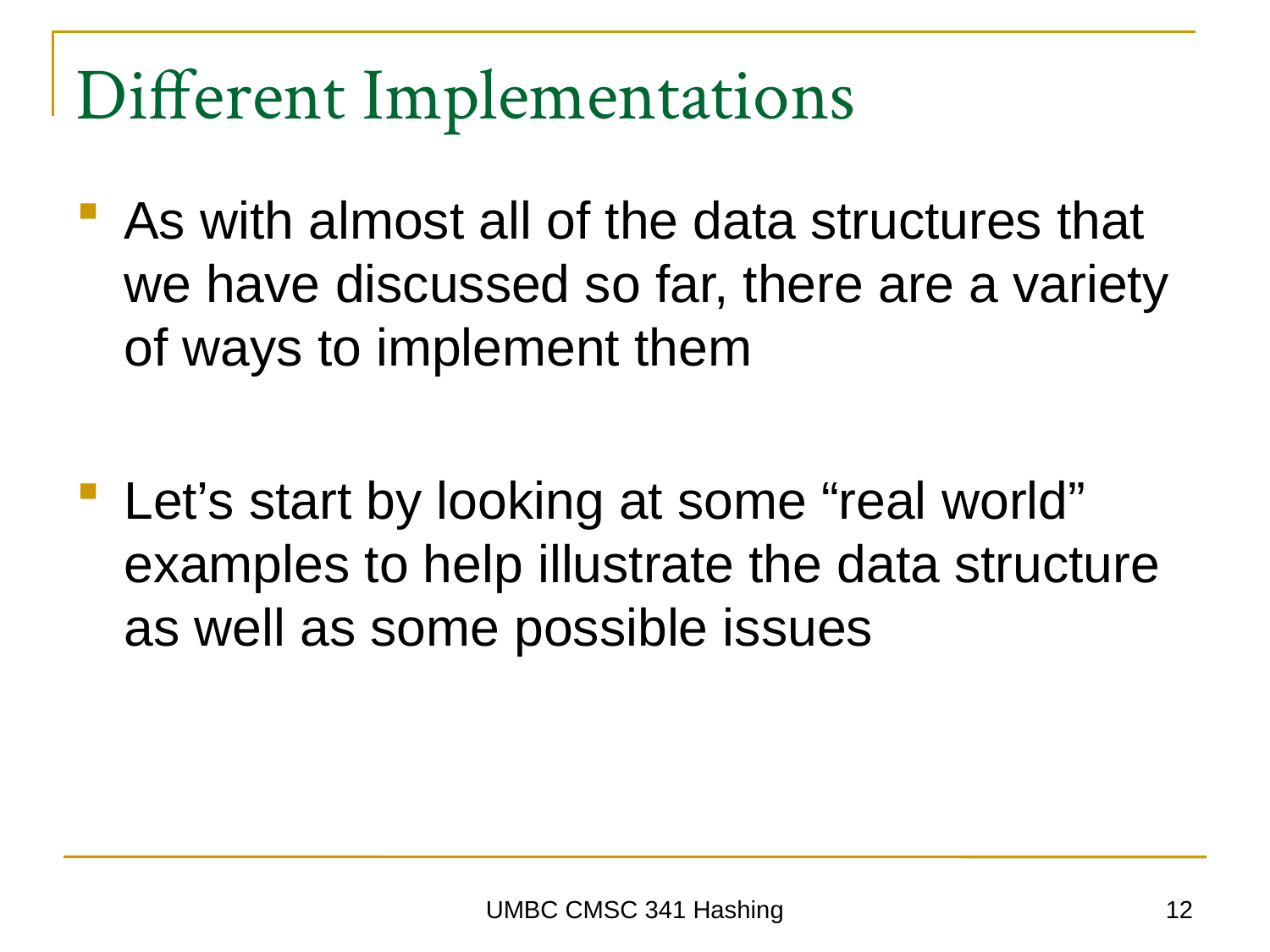

# Different Implementations
As with almost all of the data structures that we have discussed so far, there are a variety of ways to implement them

Let’s start by looking at some “real world” examples to help illustrate the data structure as well as some possible issues

12
UMBC CMSC 341 Hashing